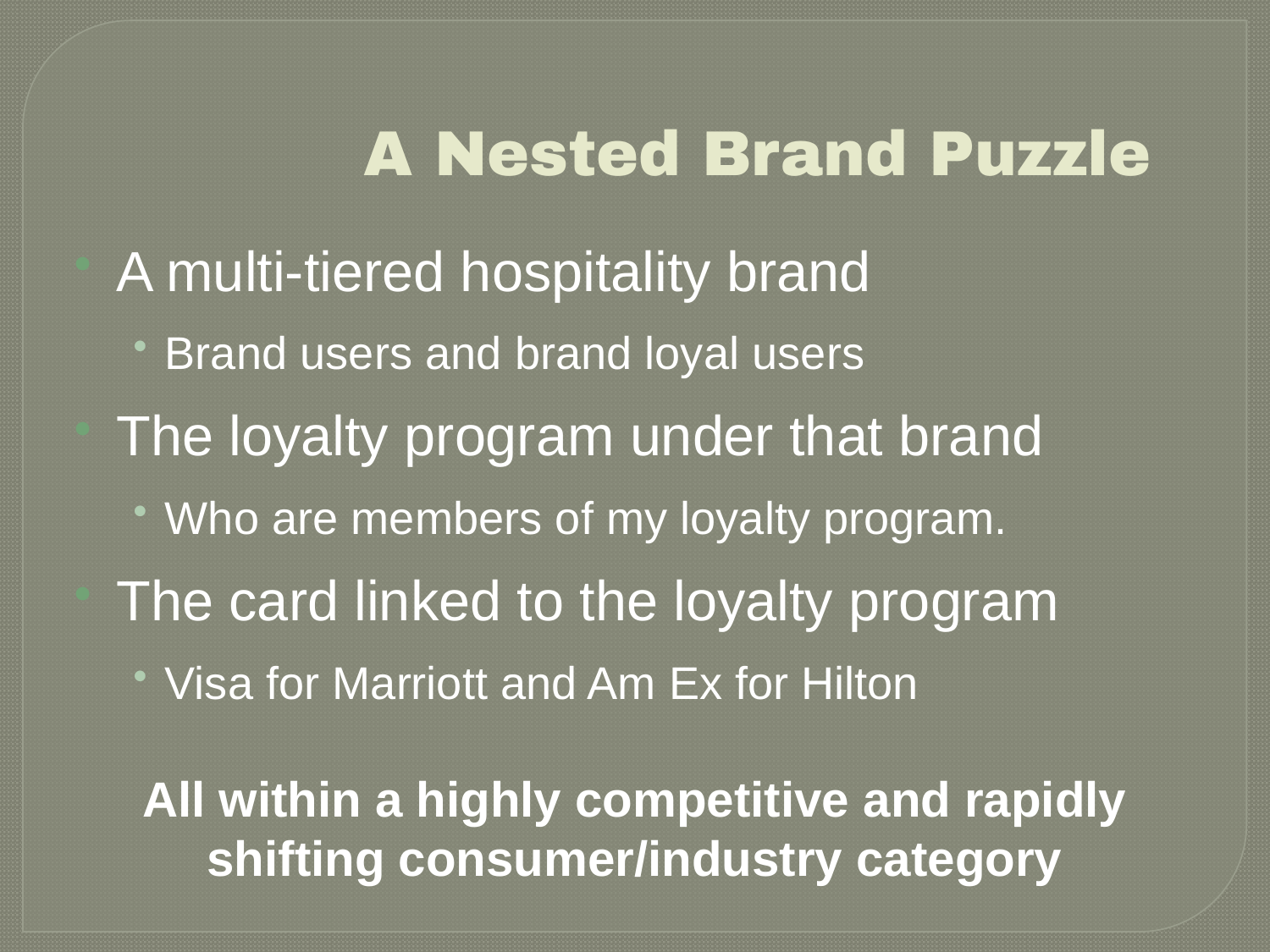

A Nested Brand Puzzle
A multi-tiered hospitality brand
Brand users and brand loyal users
The loyalty program under that brand
Who are members of my loyalty program.
The card linked to the loyalty program
Visa for Marriott and Am Ex for Hilton

All within a highly competitive and rapidly shifting consumer/industry category